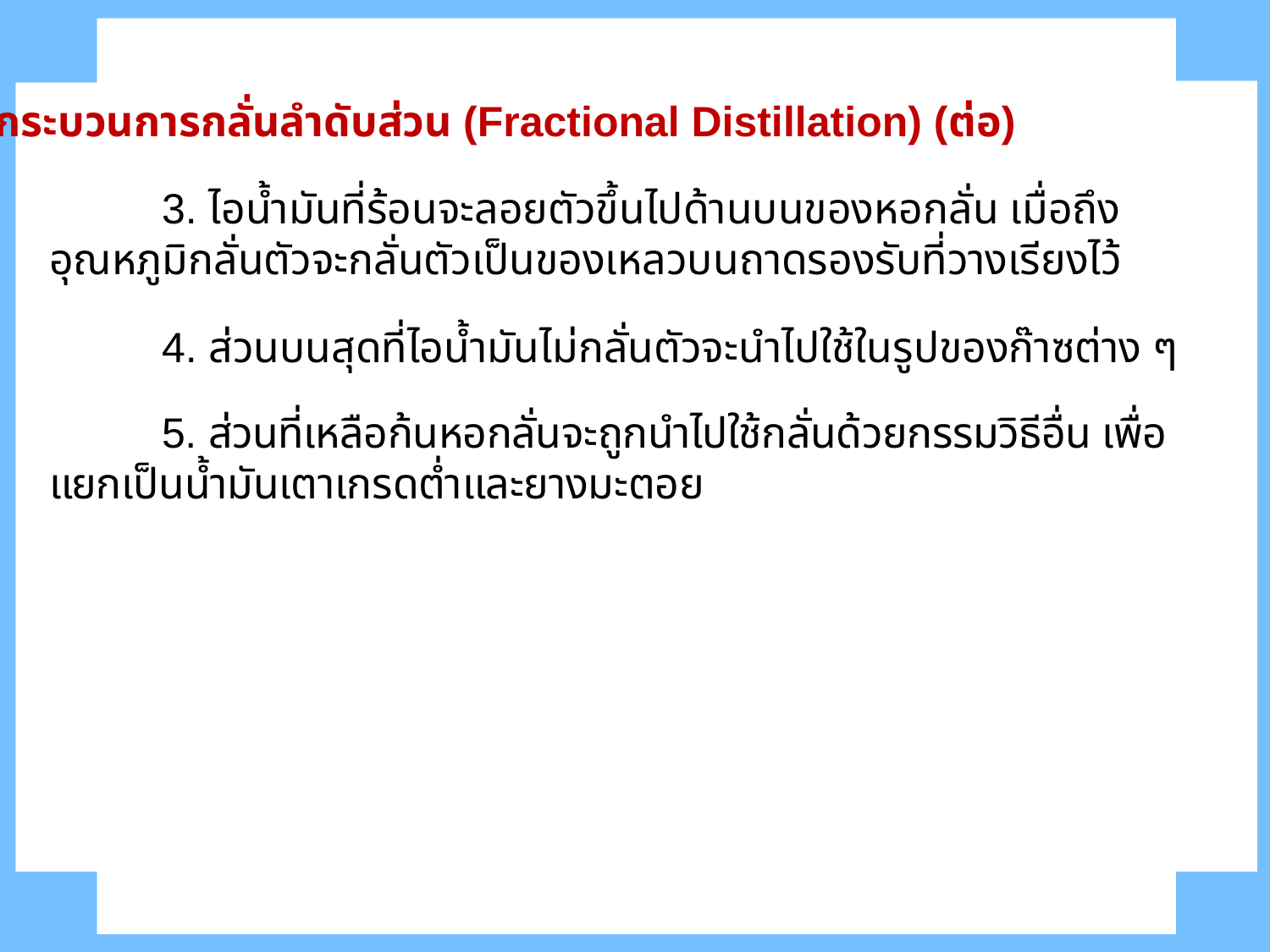

5.2.1 กระบวนการกลั่นลำดับส่วน (Fractional Distillation) (ต่อ)
	3. ไอน้ำมันที่ร้อนจะลอยตัวขึ้นไปด้านบนของหอกลั่น เมื่อถึงอุณหภูมิกลั่นตัวจะกลั่นตัวเป็นของเหลวบนถาดรองรับที่วางเรียงไว้
	4. ส่วนบนสุดที่ไอน้ำมันไม่กลั่นตัวจะนำไปใช้ในรูปของก๊าซต่าง ๆ
	5. ส่วนที่เหลือก้นหอกลั่นจะถูกนำไปใช้กลั่นด้วยกรรมวิธีอื่น เพื่อแยกเป็นน้ำมันเตาเกรดต่ำและยางมะตอย